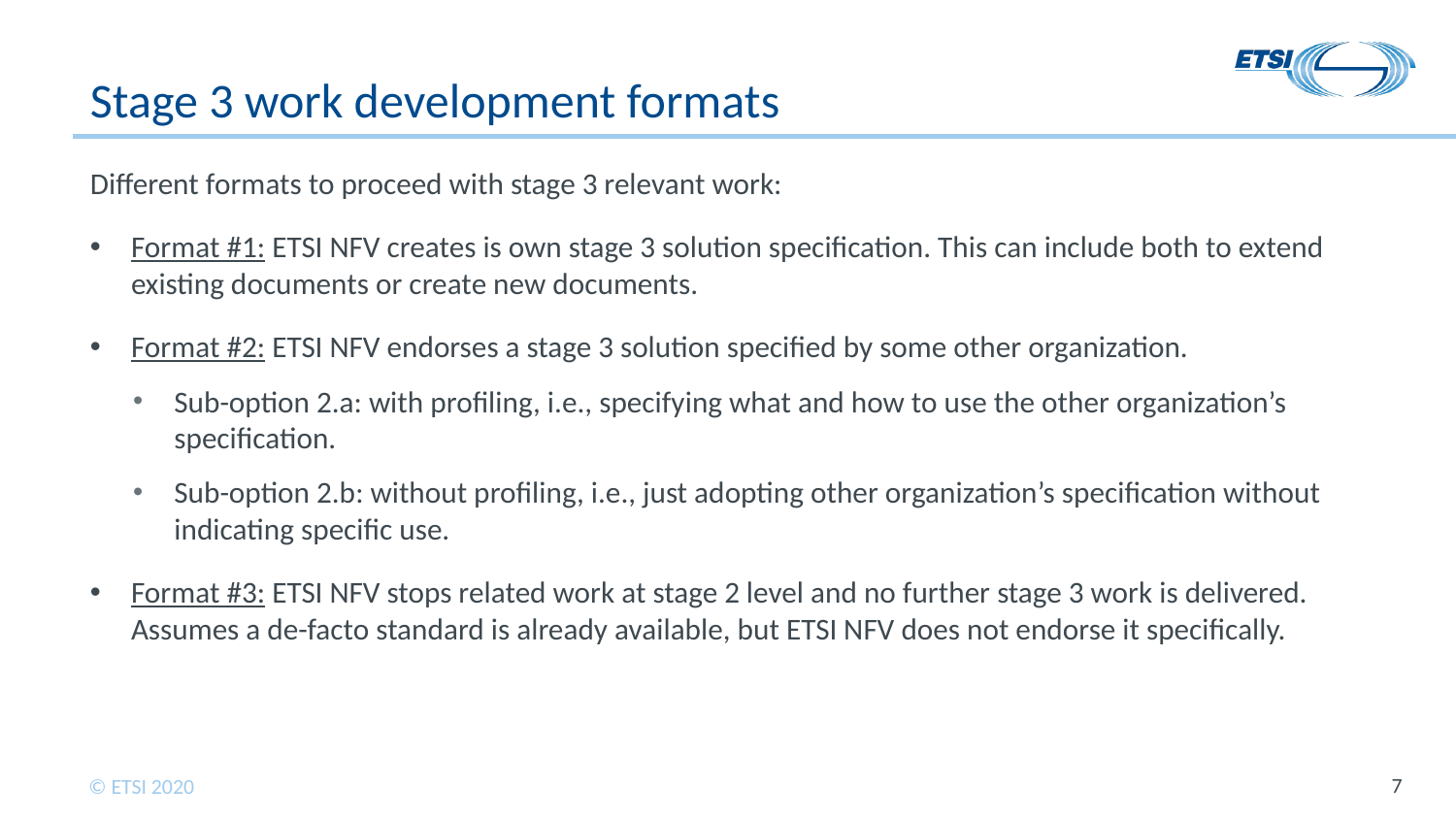

# Stage 3 work development formats
Different formats to proceed with stage 3 relevant work:
Format #1: ETSI NFV creates is own stage 3 solution specification. This can include both to extend existing documents or create new documents.
Format #2: ETSI NFV endorses a stage 3 solution specified by some other organization.
Sub-option 2.a: with profiling, i.e., specifying what and how to use the other organization’s specification.
Sub-option 2.b: without profiling, i.e., just adopting other organization’s specification without indicating specific use.
Format #3: ETSI NFV stops related work at stage 2 level and no further stage 3 work is delivered. Assumes a de-facto standard is already available, but ETSI NFV does not endorse it specifically.